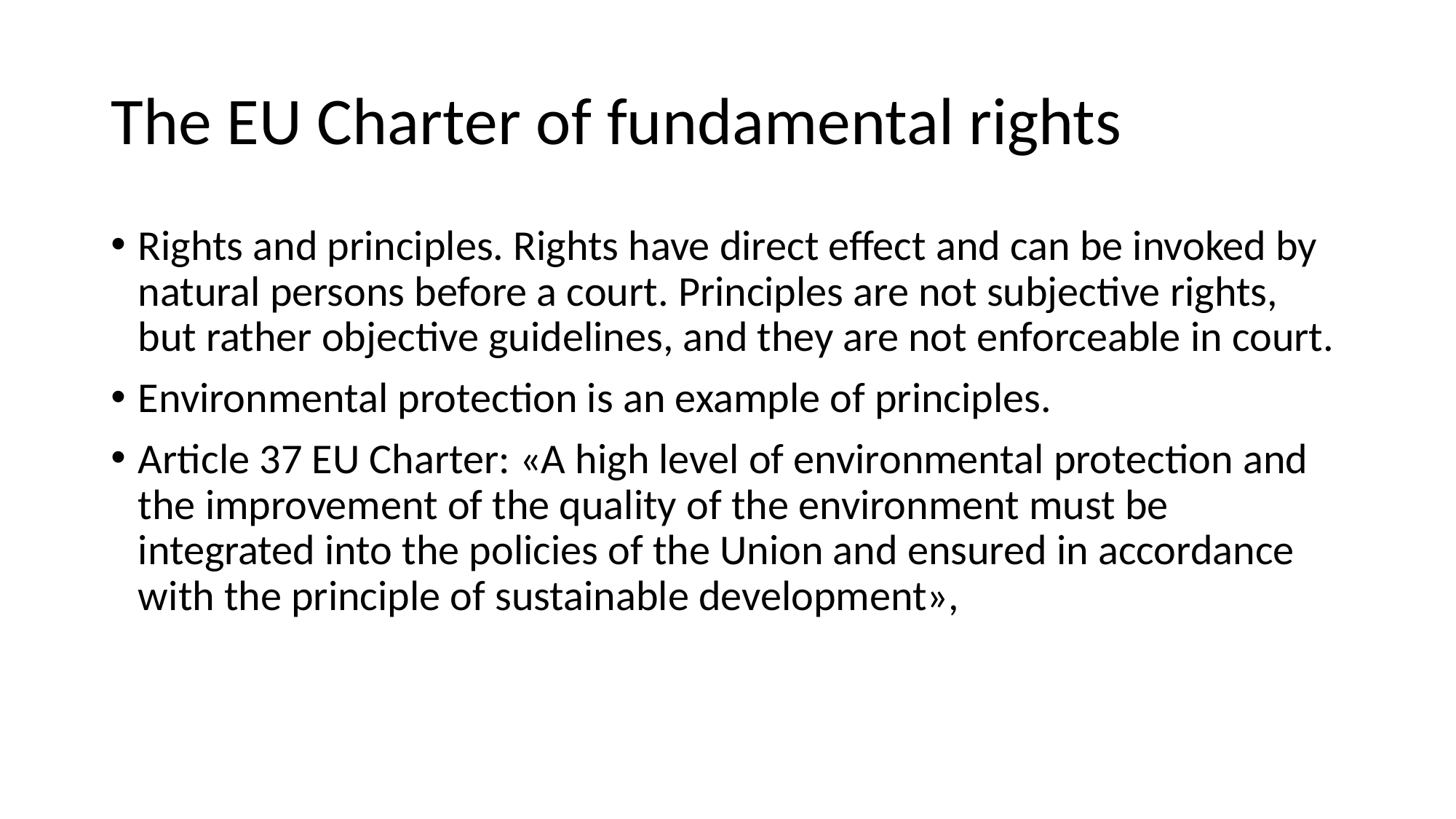

# The EU Charter of fundamental rights
Rights and principles. Rights have direct effect and can be invoked by natural persons before a court. Principles are not subjective rights, but rather objective guidelines, and they are not enforceable in court.
Environmental protection is an example of principles.
Article 37 EU Charter: «A high level of environmental protection and the improvement of the quality of the environment must be integrated into the policies of the Union and ensured in accordance with the principle of sustainable development»,